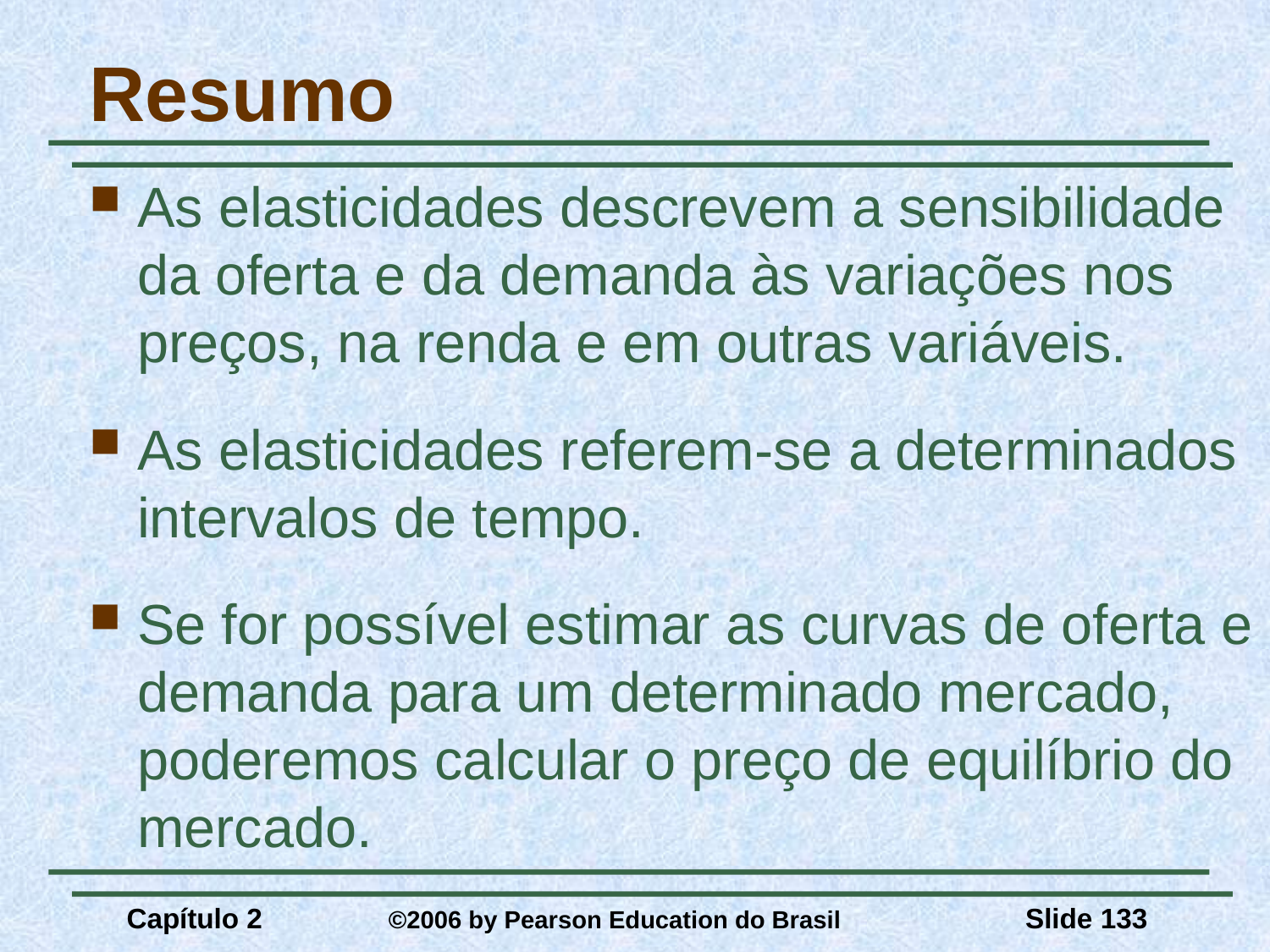

# Resumo
As elasticidades descrevem a sensibilidade da oferta e da demanda às variações nos preços, na renda e em outras variáveis.
As elasticidades referem-se a determinados intervalos de tempo.
Se for possível estimar as curvas de oferta e demanda para um determinado mercado, poderemos calcular o preço de equilíbrio do mercado.

Capítulo 2	 ©2006 by Pearson Education do Brasil
Slide 133